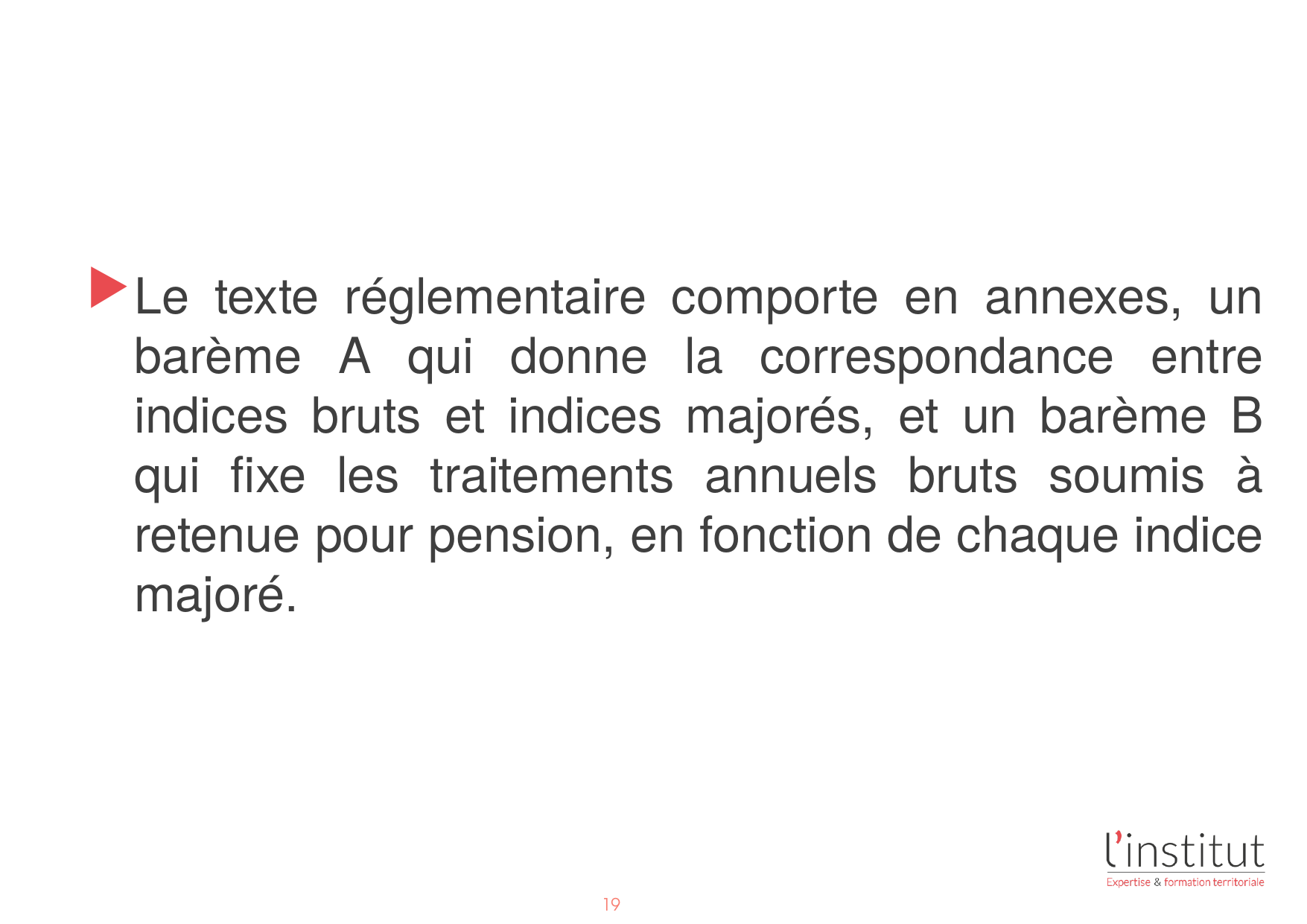

#

Le texte réglementaire comporte en annexes, un barème A qui donne la correspondance entre indices bruts et indices majorés, et un barème B qui fixe les traitements annuels bruts soumis à retenue pour pension, en fonction de chaque indice majoré.